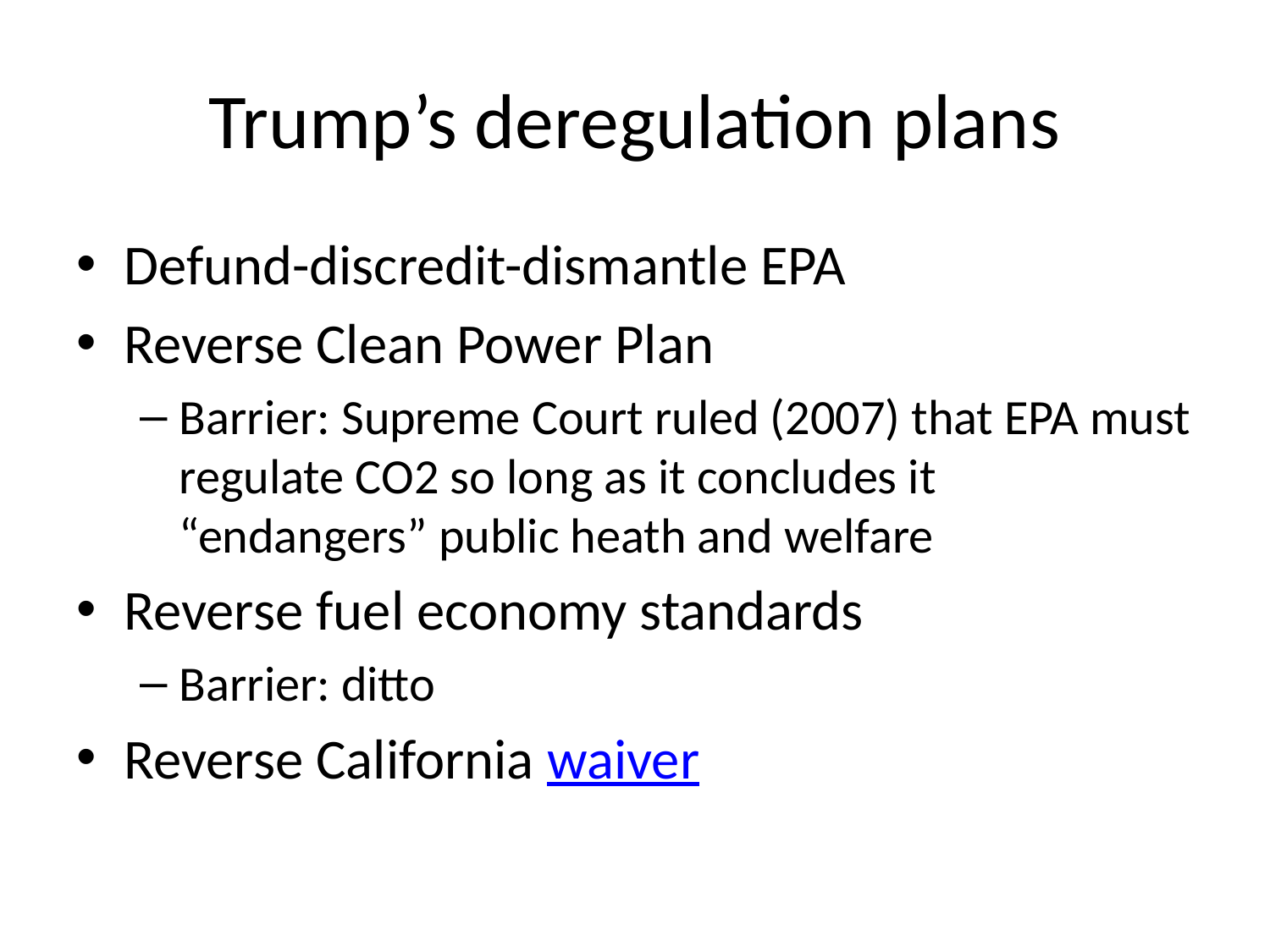

# Trump’s deregulation plans
Defund-discredit-dismantle EPA
Reverse Clean Power Plan
Barrier: Supreme Court ruled (2007) that EPA must regulate CO2 so long as it concludes it “endangers” public heath and welfare
Reverse fuel economy standards
Barrier: ditto
Reverse California waiver